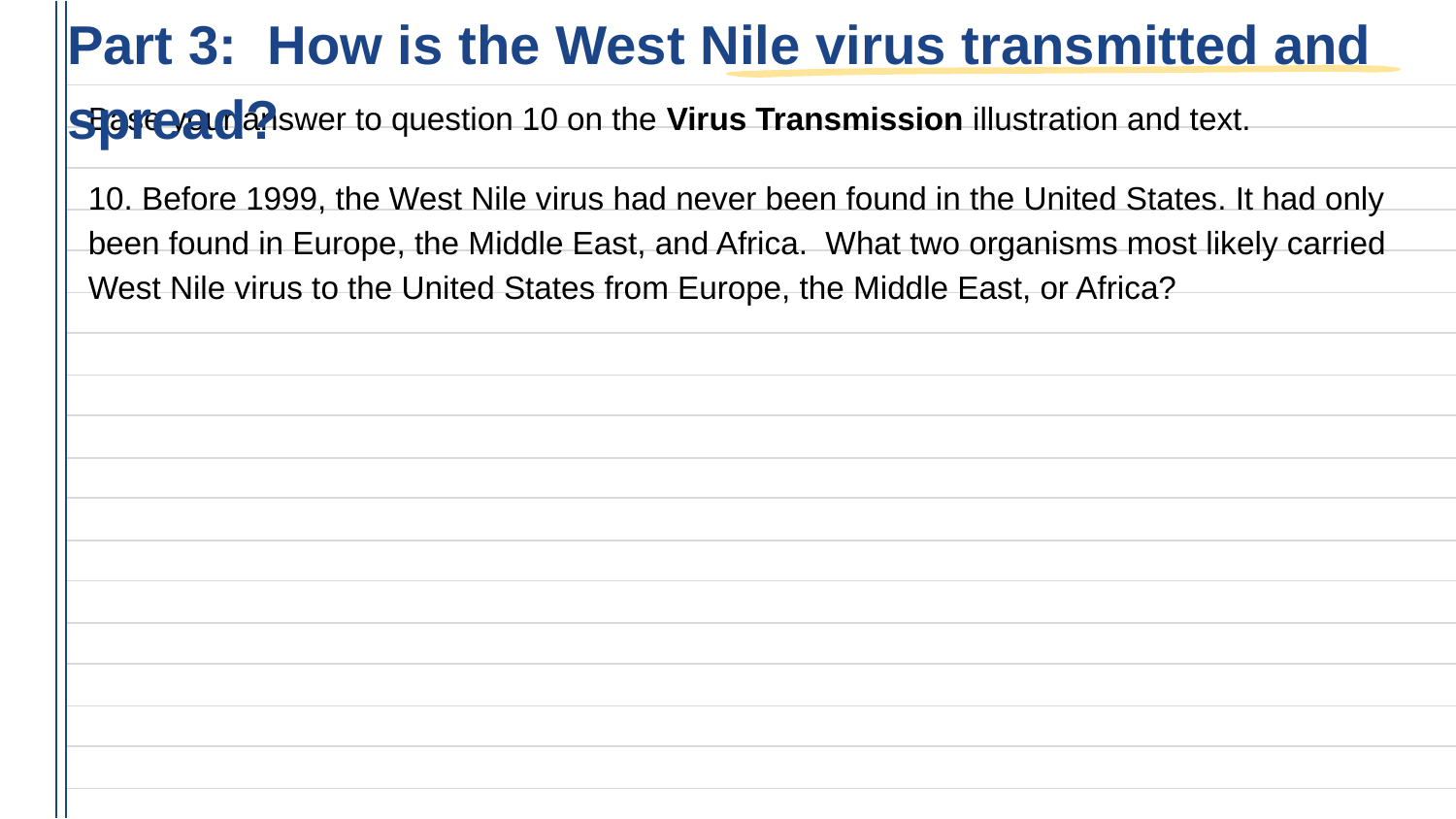

# Part 3:  How is the West Nile virus transmitted and spread?

Base your answer to question 10 on the Virus Transmission illustration and text.
10. Before 1999, the West Nile virus had never been found in the United States. It had only been found in Europe, the Middle East, and Africa.  What two organisms most likely carried West Nile virus to the United States from Europe, the Middle East, or Africa?